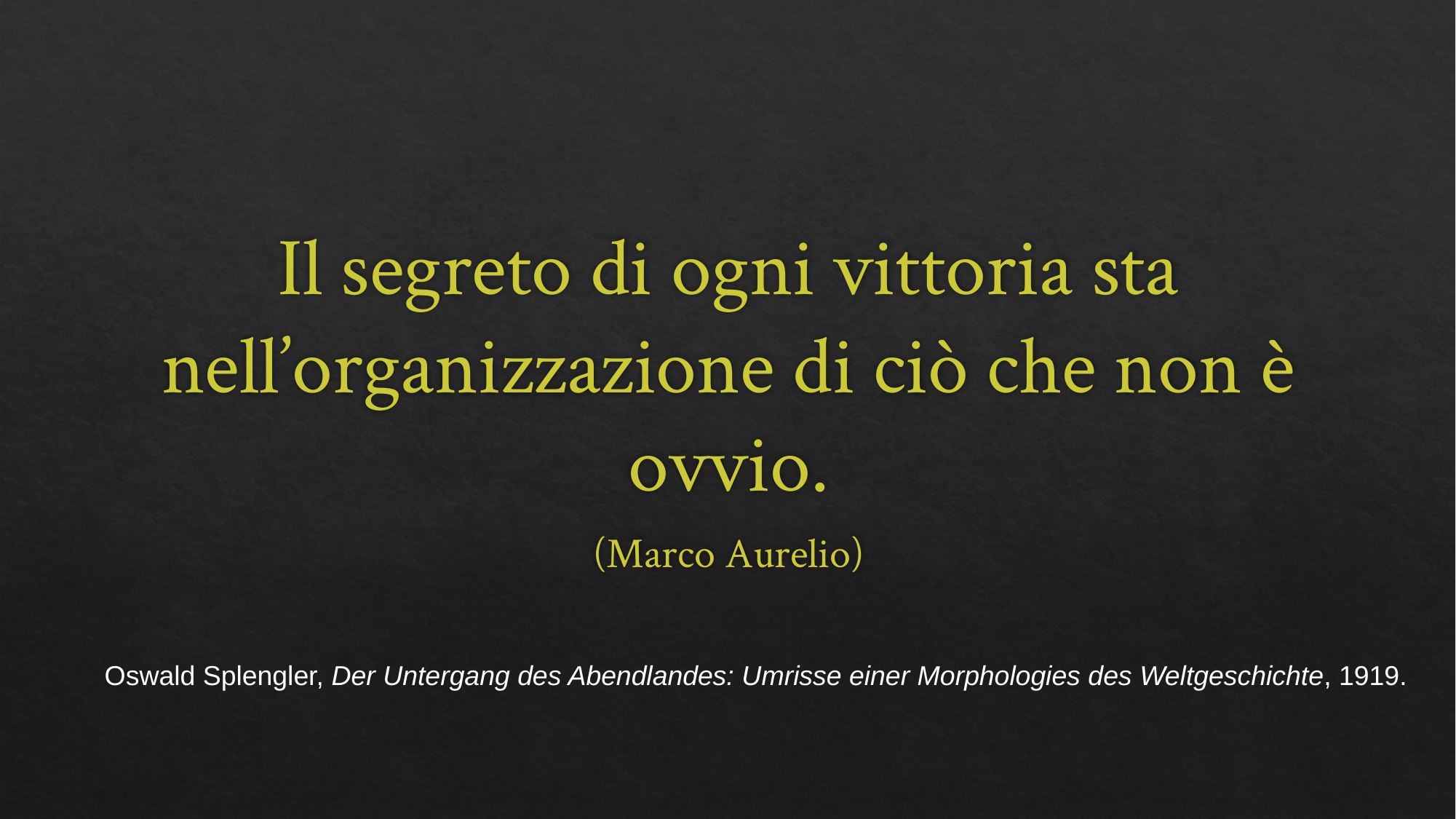

"The secret of all victory lies in the organization of the non-obvious"

#
Il segreto di ogni vittoria sta nell’organizzazione di ciò che non è ovvio.
(Marco Aurelio)

Oswald Splengler, Der Untergang des Abendlandes: Umrisse einer Morphologies des Weltgeschichte, 1919.